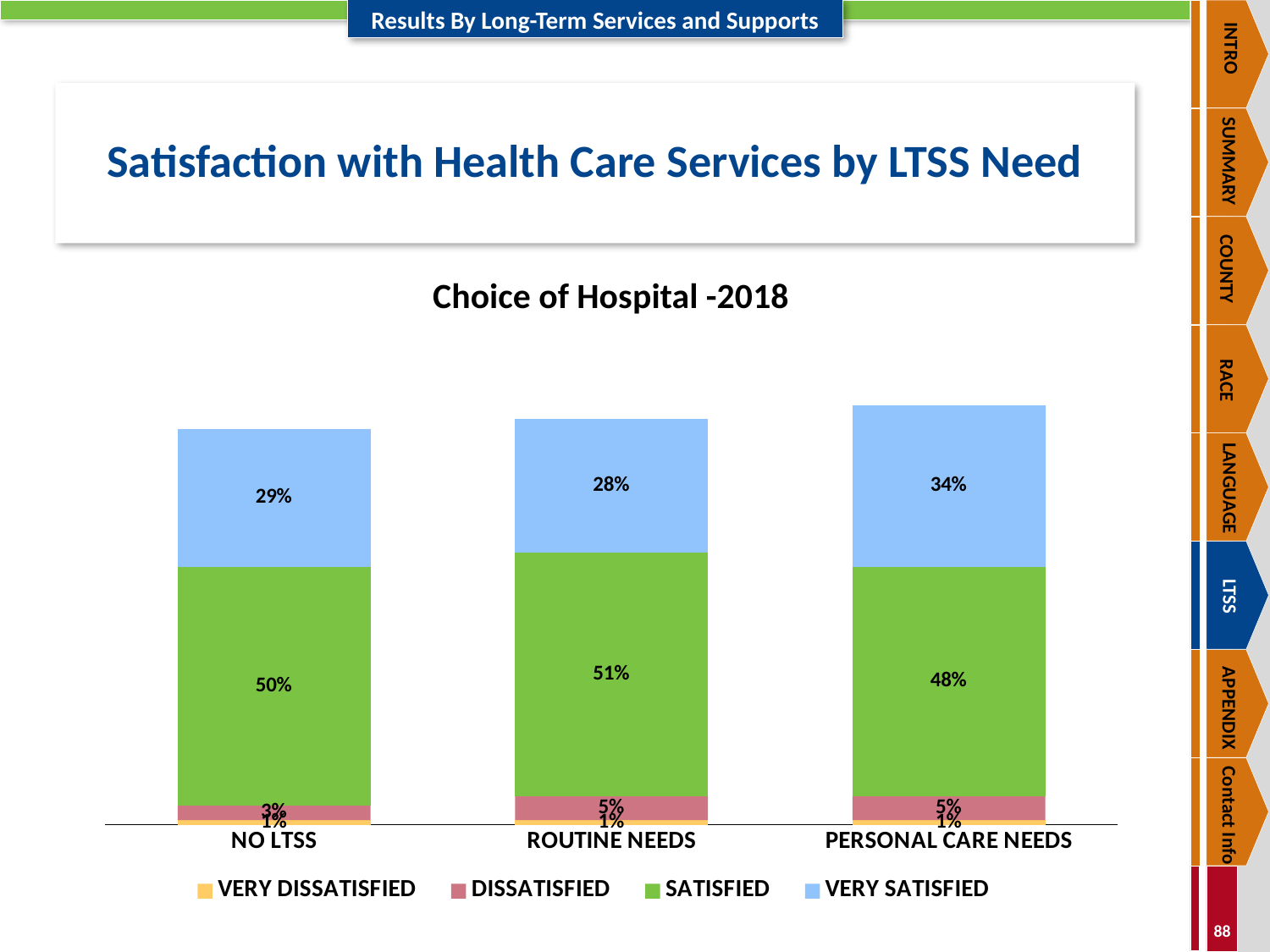

INTRO
SUMMARY
COUNTY
RACE
LANGUAGE
LTSS
APPENDIX
Contact Info
# Satisfaction with Health Care Services by LTSS Need
Choice of Hospital -2018

### Chart

| Category | VERY DISSATISFIED | DISSATISFIED | SATISFIED | VERY SATISFIED |
|---|---|---|---|---|
| NO LTSS | 0.01 | 0.03 | 0.5 | 0.29 |
| ROUTINE NEEDS | 0.01 | 0.05 | 0.51 | 0.28 |
| PERSONAL CARE NEEDS | 0.01 | 0.05 | 0.48 | 0.34 |